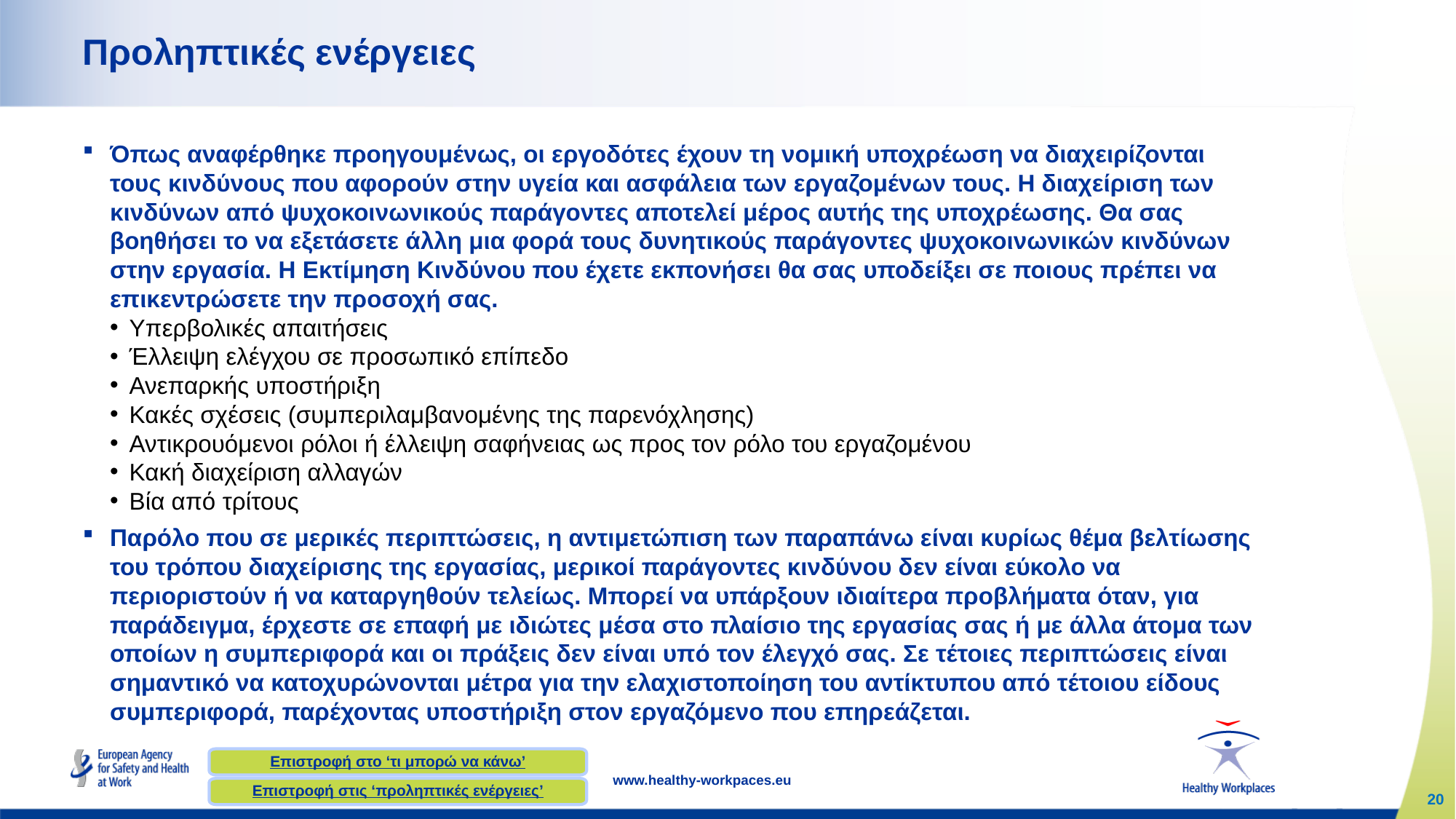

# Προληπτικές ενέργειες
Όπως αναφέρθηκε προηγουμένως, οι εργοδότες έχουν τη νομική υποχρέωση να διαχειρίζονται τους κινδύνους που αφορούν στην υγεία και ασφάλεια των εργαζομένων τους. Η διαχείριση των κινδύνων από ψυχοκοινωνικούς παράγοντες αποτελεί μέρος αυτής της υποχρέωσης. Θα σας βοηθήσει το να εξετάσετε άλλη μια φορά τους δυνητικούς παράγοντες ψυχοκοινωνικών κινδύνων στην εργασία. Η Εκτίμηση Κινδύνου που έχετε εκπονήσει θα σας υποδείξει σε ποιους πρέπει να επικεντρώσετε την προσοχή σας.
Υπερβολικές απαιτήσεις
Έλλειψη ελέγχου σε προσωπικό επίπεδο
Ανεπαρκής υποστήριξη
Κακές σχέσεις (συμπεριλαμβανομένης της παρενόχλησης)
Αντικρουόμενοι ρόλοι ή έλλειψη σαφήνειας ως προς τον ρόλο του εργαζομένου
Κακή διαχείριση αλλαγών
Βία από τρίτους
Παρόλο που σε μερικές περιπτώσεις, η αντιμετώπιση των παραπάνω είναι κυρίως θέμα βελτίωσης του τρόπου διαχείρισης της εργασίας, μερικοί παράγοντες κινδύνου δεν είναι εύκολο να περιοριστούν ή να καταργηθούν τελείως. Μπορεί να υπάρξουν ιδιαίτερα προβλήματα όταν, για παράδειγμα, έρχεστε σε επαφή με ιδιώτες μέσα στο πλαίσιο της εργασίας σας ή με άλλα άτομα των οποίων η συμπεριφορά και οι πράξεις δεν είναι υπό τον έλεγχό σας. Σε τέτοιες περιπτώσεις είναι σημαντικό να κατοχυρώνονται μέτρα για την ελαχιστοποίηση του αντίκτυπου από τέτοιου είδους συμπεριφορά, παρέχοντας υποστήριξη στον εργαζόμενο που επηρεάζεται.

Επιστροφή στο ‘τι μπορώ να κάνω’
Επιστροφή στις ‘προληπτικές ενέργειες’